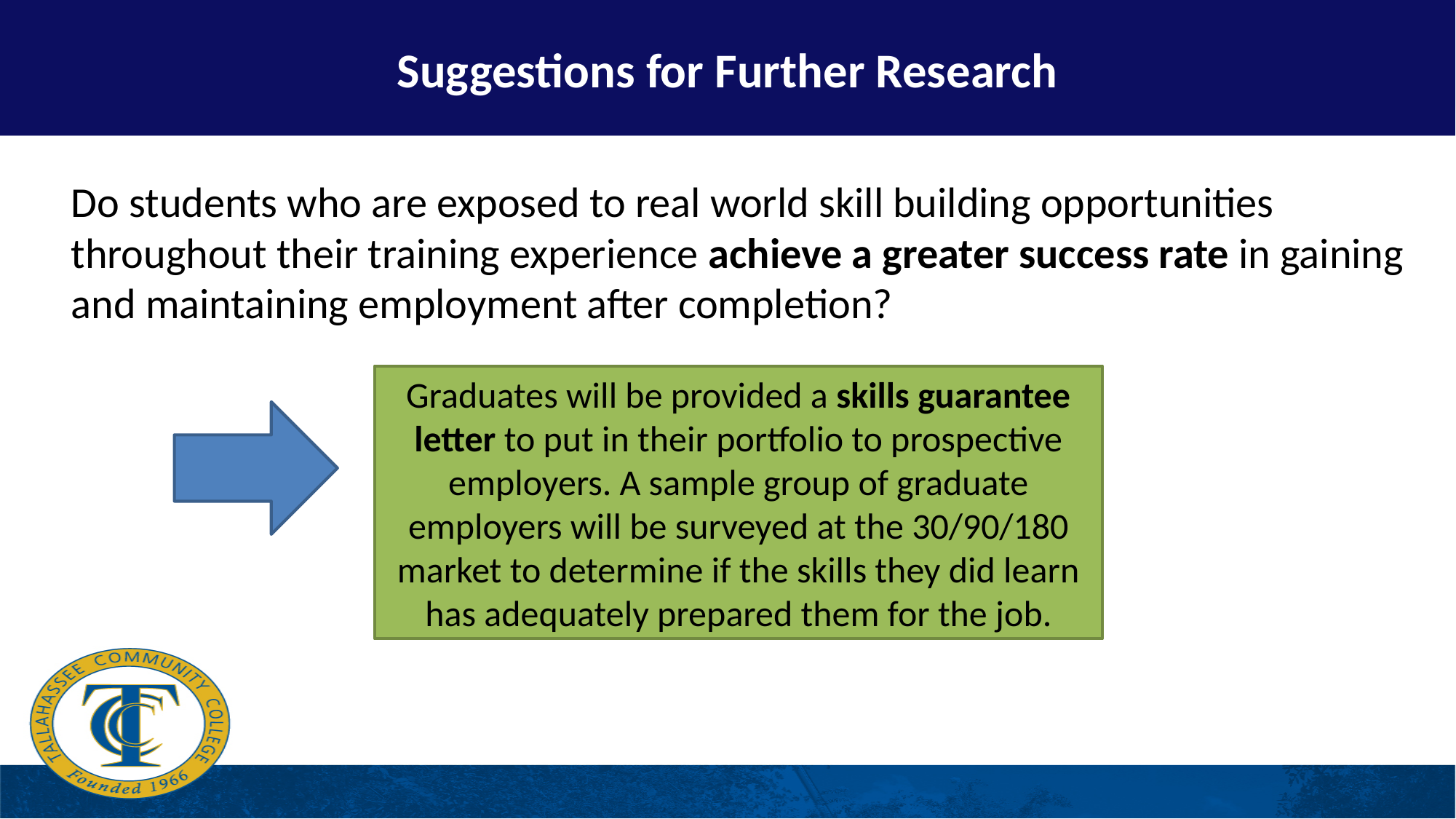

Suggestions for Further Research
# SUGGESTIONS FOR FURTHER RESEARCH
Do students who are exposed to real world skill building opportunities throughout their training experience achieve a greater success rate in gaining and maintaining employment after completion?

Graduates will be provided a skills guarantee letter to put in their portfolio to prospective employers. A sample group of graduate employers will be surveyed at the 30/90/180 market to determine if the skills they did learn has adequately prepared them for the job.